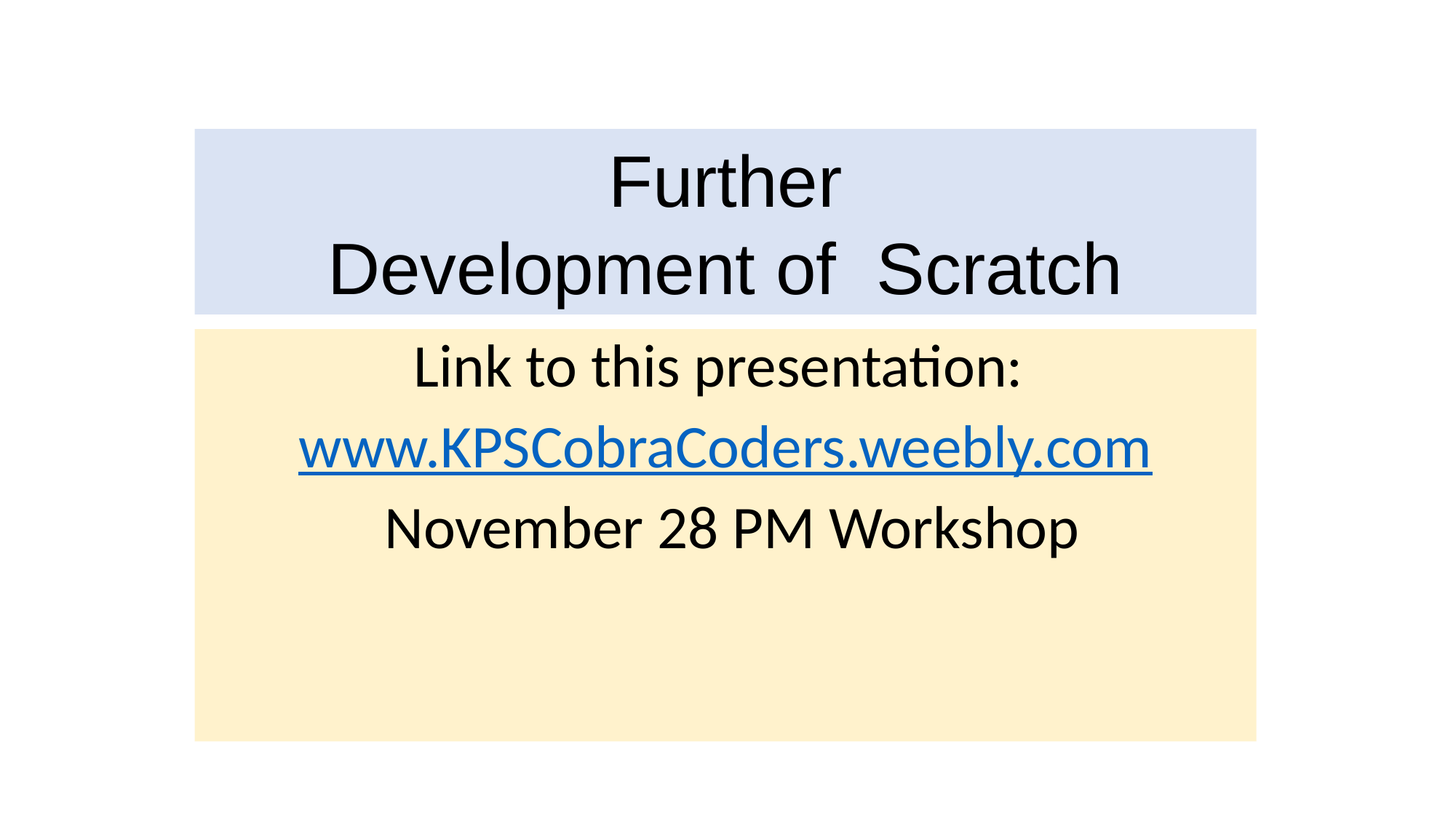

Further
Development of  Scratch
# Students can learn Scratch without you getting in their way
Link to this presentation:
www.KPSCobraCoders.weebly.com
 November 28 PM Workshop